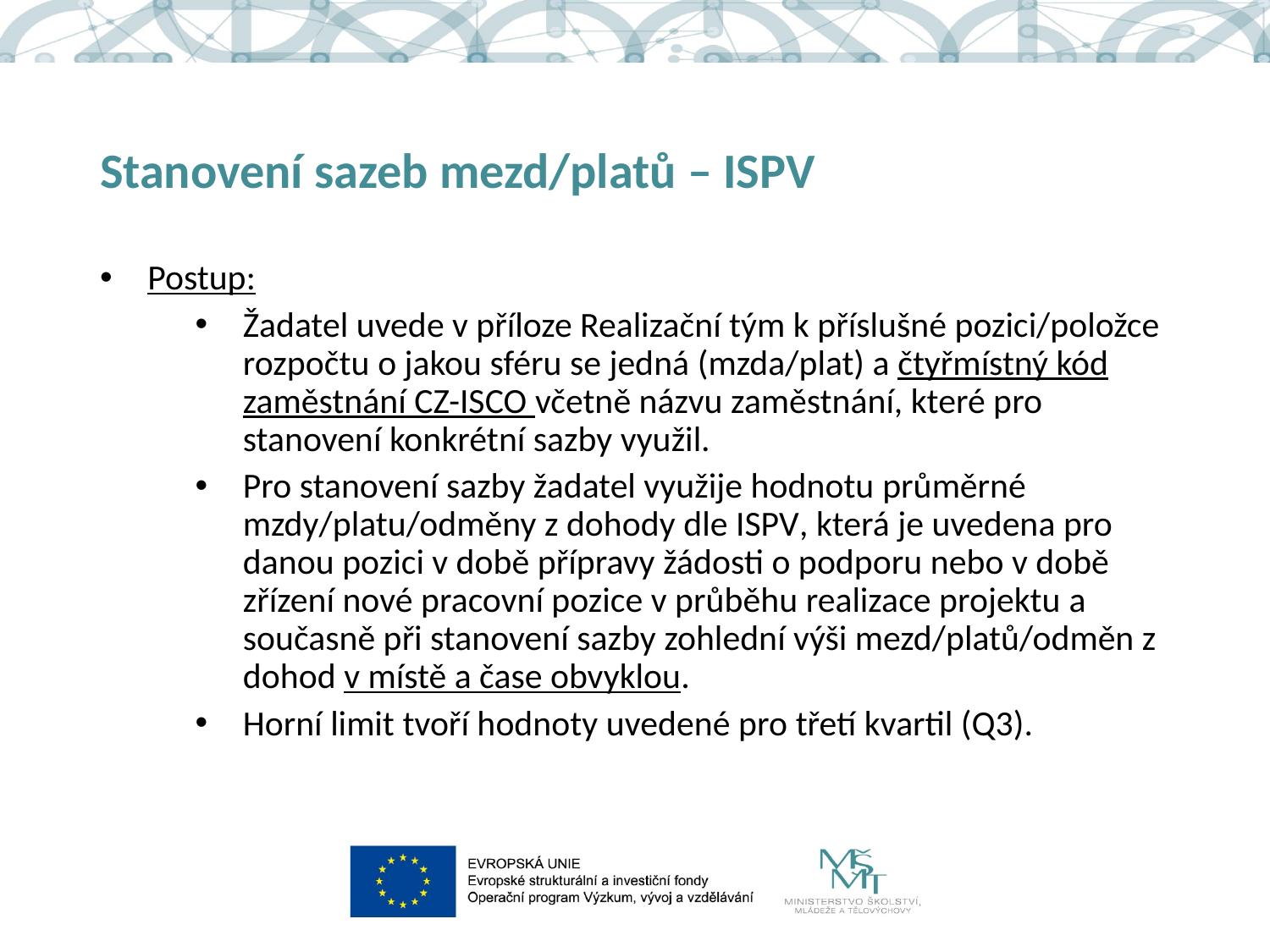

# Stanovení sazeb mezd/platů – ISPV
Postup:
Žadatel uvede v příloze Realizační tým k příslušné pozici/položce rozpočtu o jakou sféru se jedná (mzda/plat) a čtyřmístný kód zaměstnání CZ-ISCO včetně názvu zaměstnání, které pro stanovení konkrétní sazby využil.
Pro stanovení sazby žadatel využije hodnotu průměrné mzdy/platu/odměny z dohody dle ISPV, která je uvedena pro danou pozici v době přípravy žádosti o podporu nebo v době zřízení nové pracovní pozice v průběhu realizace projektu a současně při stanovení sazby zohlední výši mezd/platů/odměn z dohod v místě a čase obvyklou.
Horní limit tvoří hodnoty uvedené pro třetí kvartil (Q3).